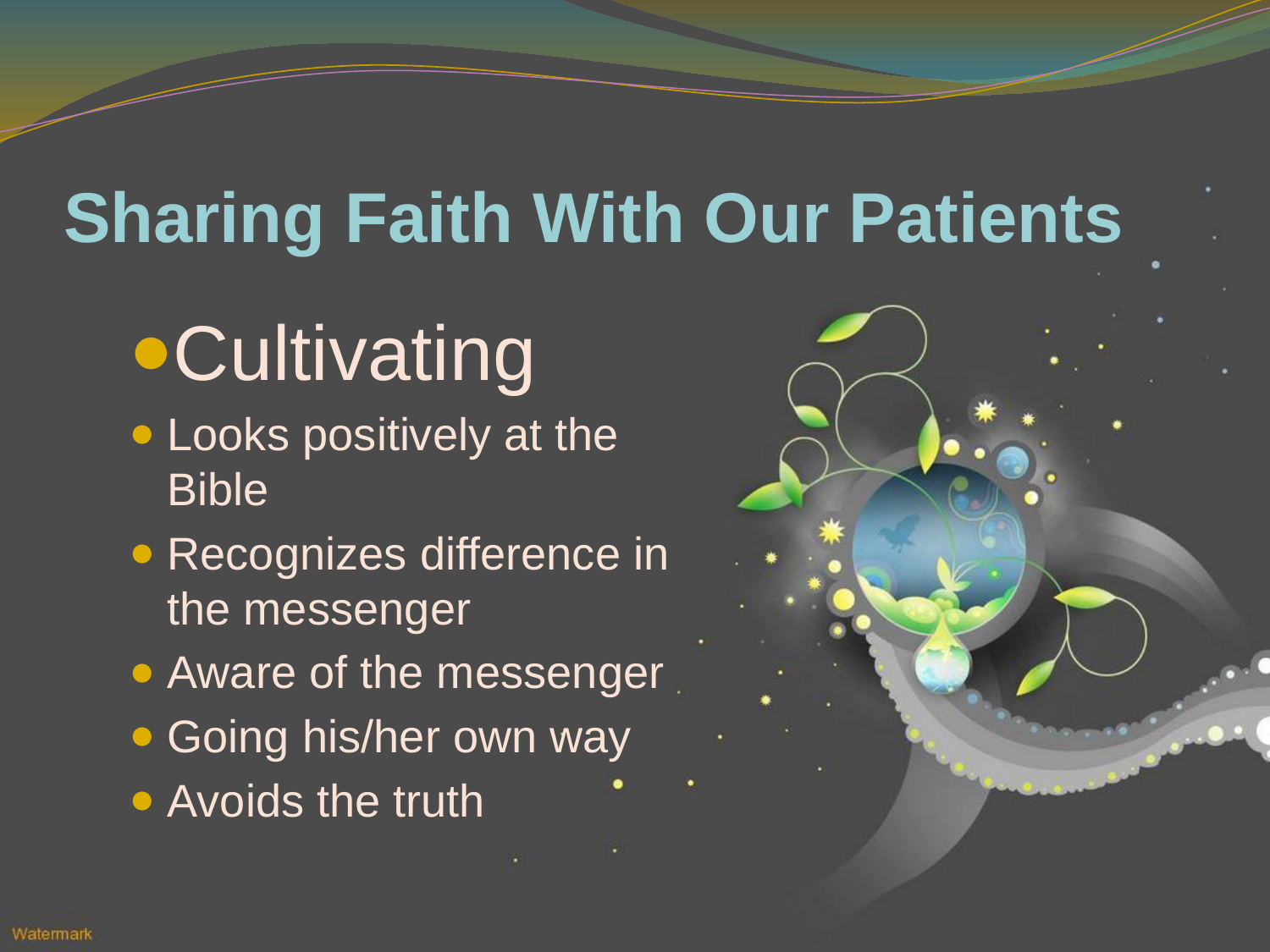

# Sharing Faith With Our Patients
Cultivating
Looks positively at the Bible
Recognizes difference in the messenger
Aware of the messenger
Going his/her own way
Avoids the truth